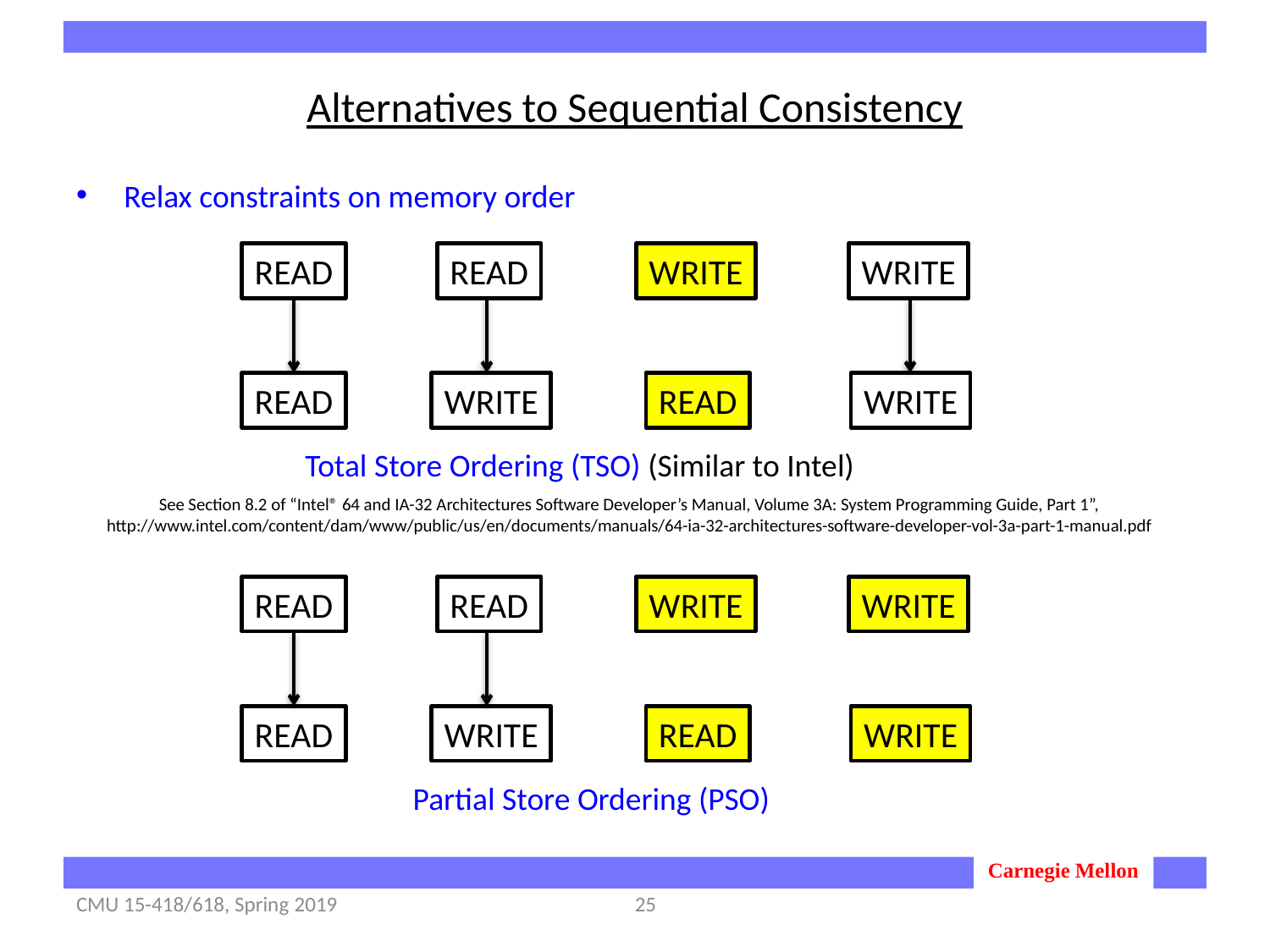

# Alternatives to Sequential Consistency
Relax constraints on memory order
READ
READ
WRITE
WRITE
READ
WRITE
READ
WRITE
Total Store Ordering (TSO) (Similar to Intel)
See Section 8.2 of “Intel® 64 and IA-32 Architectures Software Developer’s Manual, Volume 3A: System Programming Guide, Part 1”,
http://www.intel.com/content/dam/www/public/us/en/documents/manuals/64-ia-32-architectures-software-developer-vol-3a-part-1-manual.pdf
READ
READ
WRITE
WRITE
READ
WRITE
READ
WRITE
Partial Store Ordering (PSO)
CMU 15-418/618, Spring 2019
25